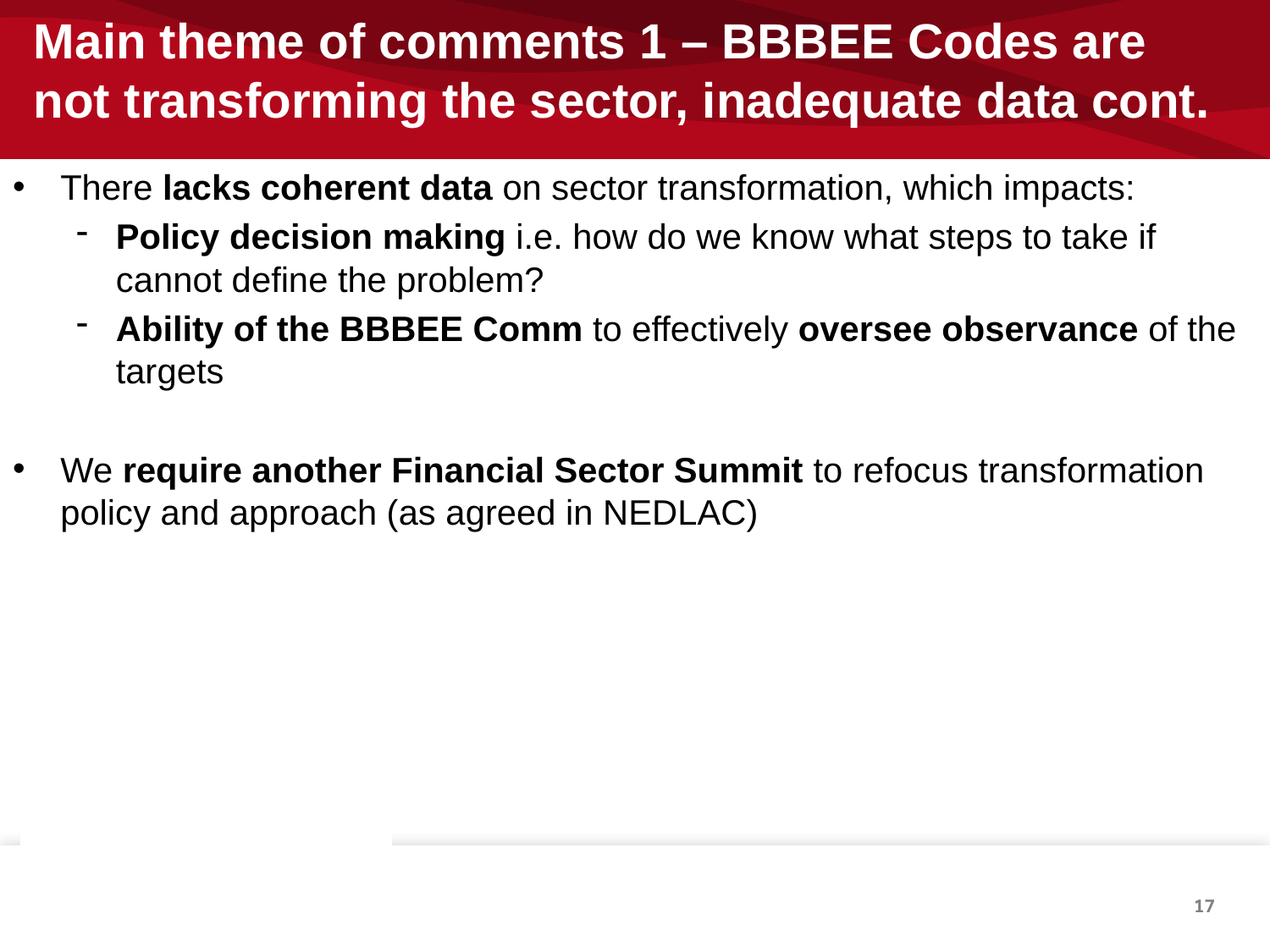

# Main theme of comments 1 – BBBEE Codes are not transforming the sector, inadequate data cont.
There lacks coherent data on sector transformation, which impacts:
Policy decision making i.e. how do we know what steps to take if cannot define the problem?
Ability of the BBBEE Comm to effectively oversee observance of the targets

We require another Financial Sector Summit to refocus transformation policy and approach (as agreed in NEDLAC)

17